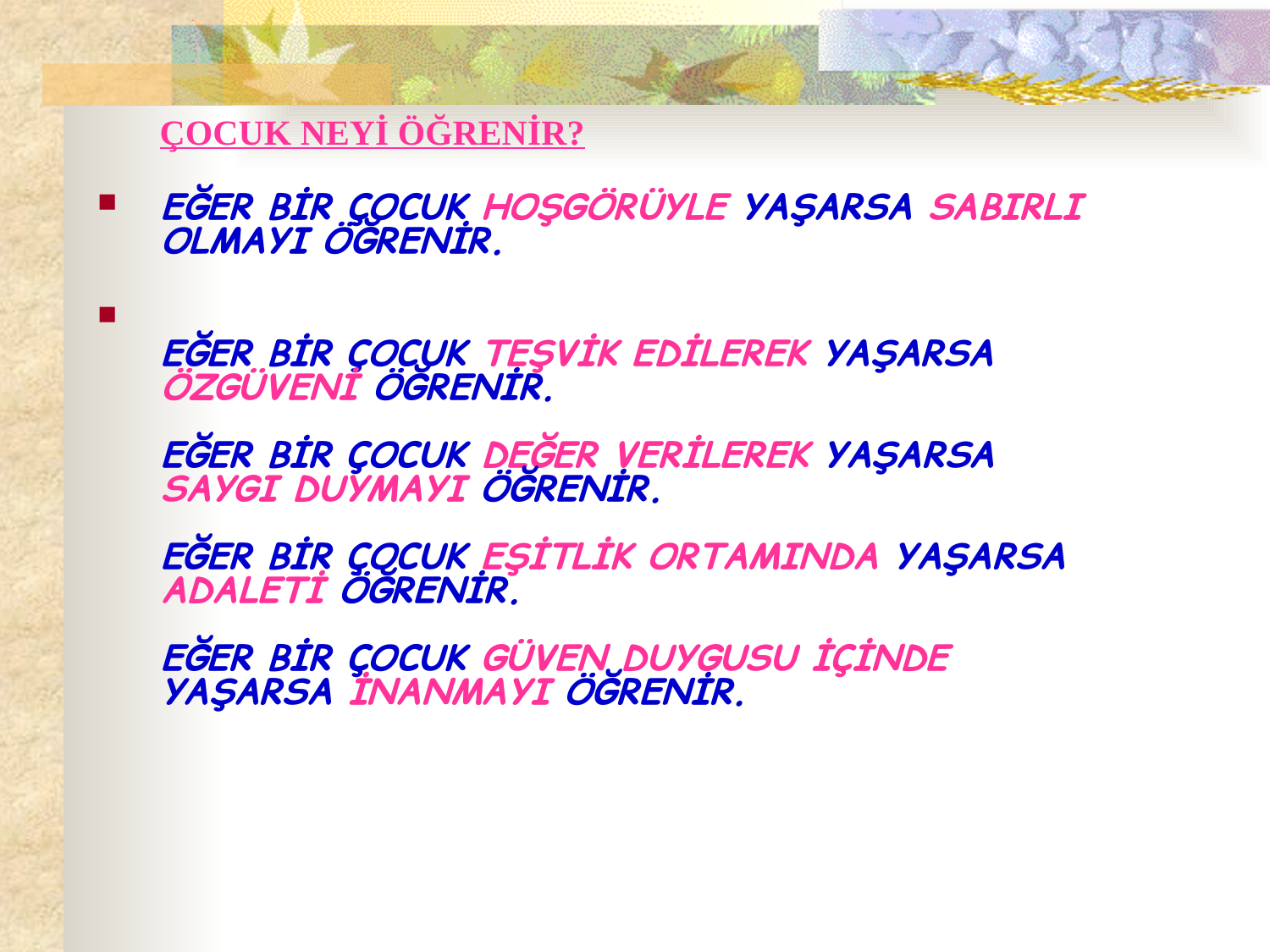

ÇOCUK NEYİ ÖĞRENİR?
EĞER BİR ÇOCUK HOŞGÖRÜYLE YAŞARSA SABIRLI OLMAYI ÖĞRENİR.
EĞER BİR ÇOCUK TEŞVİK EDİLEREK YAŞARSA  ÖZGÜVENİ ÖĞRENİR.
EĞER BİR ÇOCUK DEĞER VERİLEREK YAŞARSA SAYGI DUYMAYI ÖĞRENİR.
EĞER BİR ÇOCUK EŞİTLİK ORTAMINDA YAŞARSA ADALETİ ÖĞRENİR.
EĞER BİR ÇOCUK GÜVEN DUYGUSU İÇİNDE YAŞARSA İNANMAYI ÖĞRENİR.